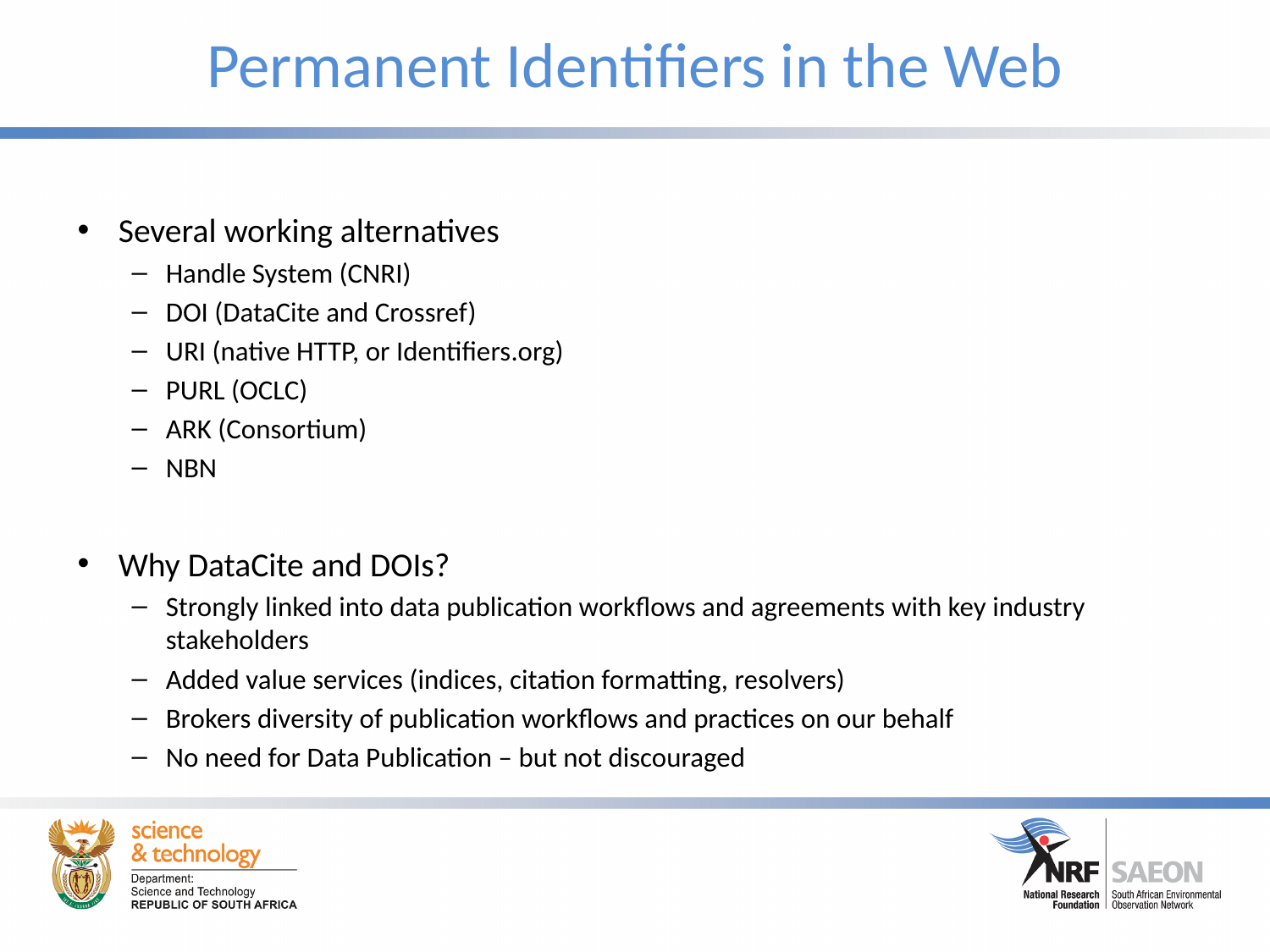

# Permanent Identifiers in the Web

Several working alternatives
Handle System (CNRI)
DOI (DataCite and Crossref)
URI (native HTTP, or Identifiers.org)
PURL (OCLC)
ARK (Consortium)
NBN

Why DataCite and DOIs?
Strongly linked into data publication workflows and agreements with key industry stakeholders
Added value services (indices, citation formatting, resolvers)
Brokers diversity of publication workflows and practices on our behalf
No need for Data Publication – but not discouraged